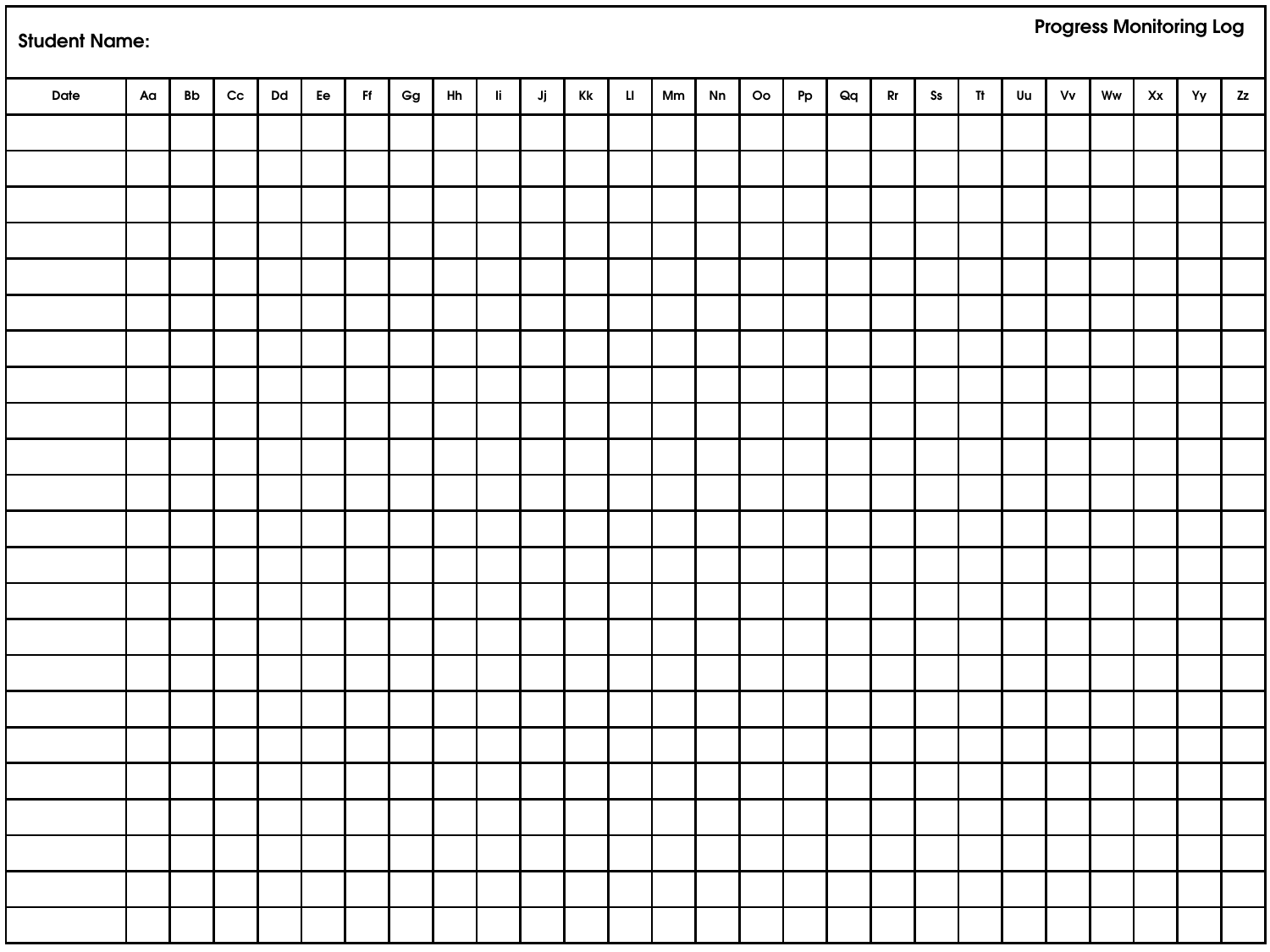

|  |  |  |  |  |  |  |  |  |  |  |  |  |  |  |  |  |  |  |  |  |  |  |  |  |  |  |
| --- | --- | --- | --- | --- | --- | --- | --- | --- | --- | --- | --- | --- | --- | --- | --- | --- | --- | --- | --- | --- | --- | --- | --- | --- | --- | --- |
| Date | Aa | Bb | Cc | Dd | Ee | Ff | Gg | Hh | Ii | Jj | Kk | Ll | Mm | Nn | Oo | Pp | Qq | Rr | Ss | Tt | Uu | Vv | Ww | Xx | Yy | Zz |
|  |  |  |  |  |  |  |  |  |  |  |  |  |  |  |  |  |  |  |  |  |  |  |  |  |  |  |
|  |  |  |  |  |  |  |  |  |  |  |  |  |  |  |  |  |  |  |  |  |  |  |  |  |  |  |
|  |  |  |  |  |  |  |  |  |  |  |  |  |  |  |  |  |  |  |  |  |  |  |  |  |  |  |
|  |  |  |  |  |  |  |  |  |  |  |  |  |  |  |  |  |  |  |  |  |  |  |  |  |  |  |
|  |  |  |  |  |  |  |  |  |  |  |  |  |  |  |  |  |  |  |  |  |  |  |  |  |  |  |
|  |  |  |  |  |  |  |  |  |  |  |  |  |  |  |  |  |  |  |  |  |  |  |  |  |  |  |
|  |  |  |  |  |  |  |  |  |  |  |  |  |  |  |  |  |  |  |  |  |  |  |  |  |  |  |
|  |  |  |  |  |  |  |  |  |  |  |  |  |  |  |  |  |  |  |  |  |  |  |  |  |  |  |
|  |  |  |  |  |  |  |  |  |  |  |  |  |  |  |  |  |  |  |  |  |  |  |  |  |  |  |
|  |  |  |  |  |  |  |  |  |  |  |  |  |  |  |  |  |  |  |  |  |  |  |  |  |  |  |
|  |  |  |  |  |  |  |  |  |  |  |  |  |  |  |  |  |  |  |  |  |  |  |  |  |  |  |
|  |  |  |  |  |  |  |  |  |  |  |  |  |  |  |  |  |  |  |  |  |  |  |  |  |  |  |
|  |  |  |  |  |  |  |  |  |  |  |  |  |  |  |  |  |  |  |  |  |  |  |  |  |  |  |
|  |  |  |  |  |  |  |  |  |  |  |  |  |  |  |  |  |  |  |  |  |  |  |  |  |  |  |
|  |  |  |  |  |  |  |  |  |  |  |  |  |  |  |  |  |  |  |  |  |  |  |  |  |  |  |
|  |  |  |  |  |  |  |  |  |  |  |  |  |  |  |  |  |  |  |  |  |  |  |  |  |  |  |
|  |  |  |  |  |  |  |  |  |  |  |  |  |  |  |  |  |  |  |  |  |  |  |  |  |  |  |
|  |  |  |  |  |  |  |  |  |  |  |  |  |  |  |  |  |  |  |  |  |  |  |  |  |  |  |
|  |  |  |  |  |  |  |  |  |  |  |  |  |  |  |  |  |  |  |  |  |  |  |  |  |  |  |
|  |  |  |  |  |  |  |  |  |  |  |  |  |  |  |  |  |  |  |  |  |  |  |  |  |  |  |
|  |  |  |  |  |  |  |  |  |  |  |  |  |  |  |  |  |  |  |  |  |  |  |  |  |  |  |
|  |  |  |  |  |  |  |  |  |  |  |  |  |  |  |  |  |  |  |  |  |  |  |  |  |  |  |
|  |  |  |  |  |  |  |  |  |  |  |  |  |  |  |  |  |  |  |  |  |  |  |  |  |  |  |
Progress Monitoring Log
Student Name: